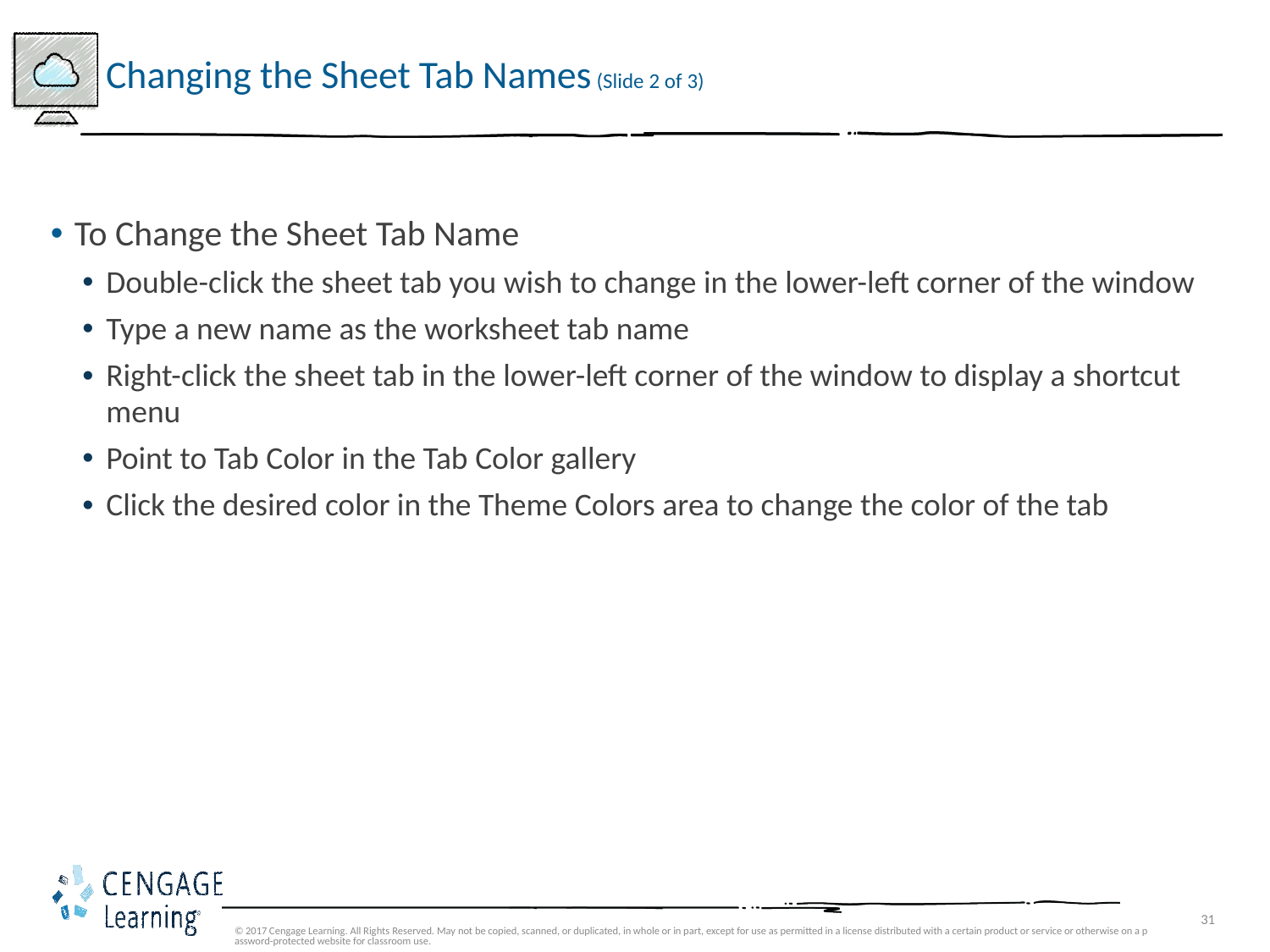

# Changing the Sheet Tab Names (Slide 2 of 3)
To Change the Sheet Tab Name
Double-click the sheet tab you wish to change in the lower-left corner of the window
Type a new name as the worksheet tab name
Right-click the sheet tab in the lower-left corner of the window to display a shortcut menu
Point to Tab Color in the Tab Color gallery
Click the desired color in the Theme Colors area to change the color of the tab
© 2017 Cengage Learning. All Rights Reserved. May not be copied, scanned, or duplicated, in whole or in part, except for use as permitted in a license distributed with a certain product or service or otherwise on a password-protected website for classroom use.